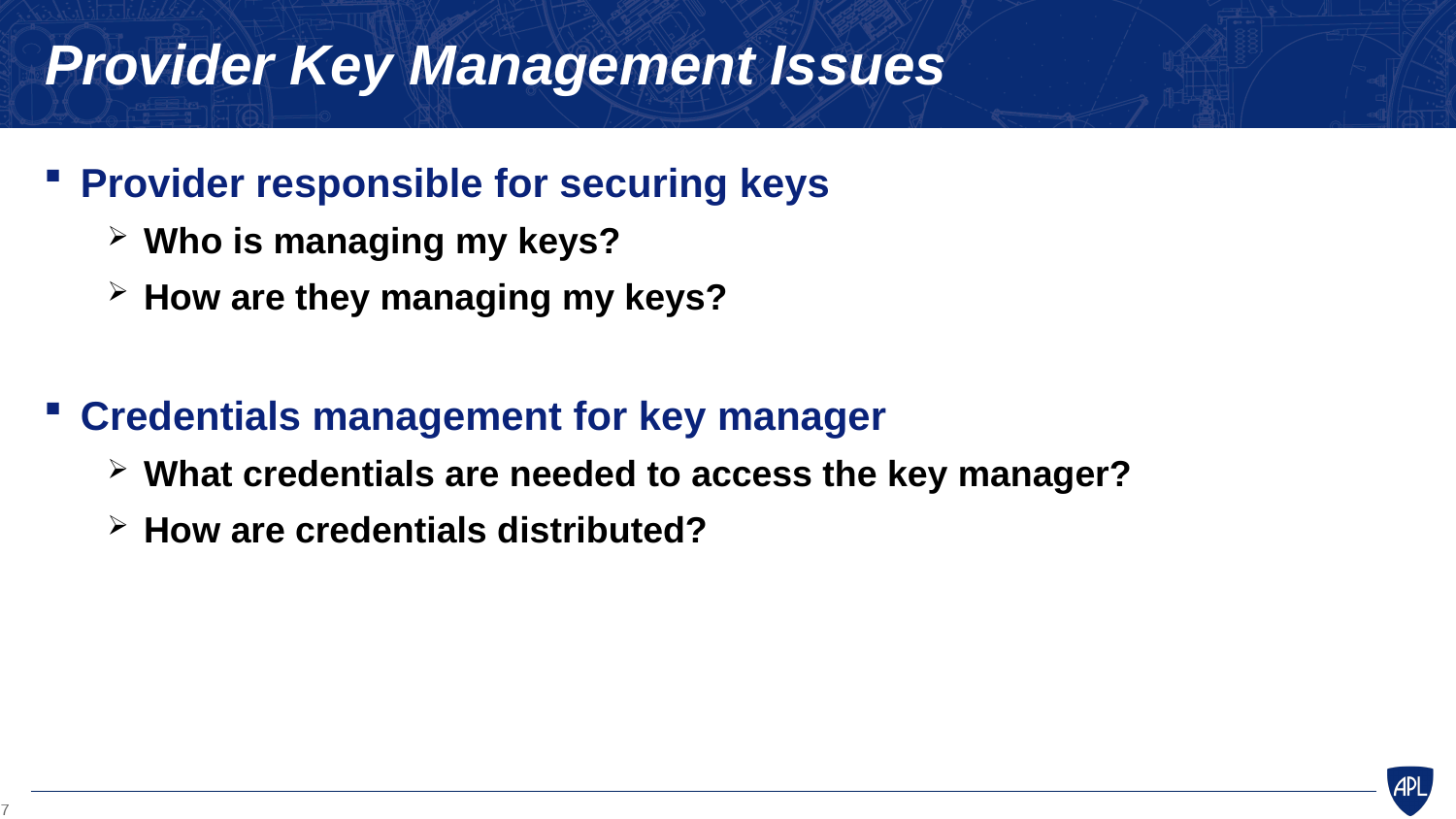

# Provider Key Management Issues
Provider responsible for securing keys
Who is managing my keys?
How are they managing my keys?

Credentials management for key manager
What credentials are needed to access the key manager?
How are credentials distributed?